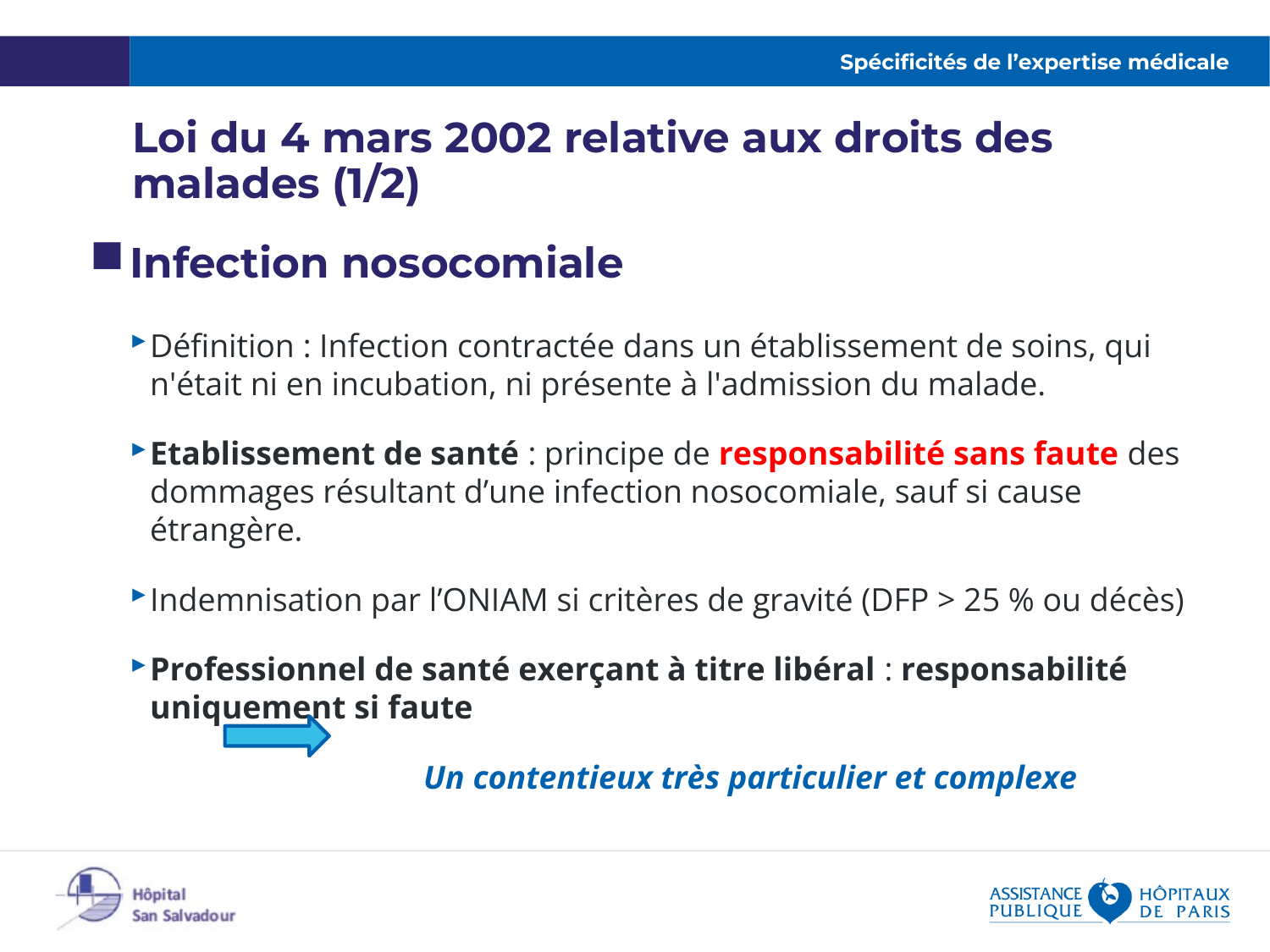

# Spécificités de l’expertise médicale
Loi du 4 mars 2002 relative aux droits des malades (1/2)
Infection nosocomiale
Définition : Infection contractée dans un établissement de soins, qui n'était ni en incubation, ni présente à l'admission du malade.
Etablissement de santé : principe de responsabilité sans faute des dommages résultant d’une infection nosocomiale, sauf si cause étrangère.
Indemnisation par l’ONIAM si critères de gravité (DFP > 25 % ou décès)
Professionnel de santé exerçant à titre libéral : responsabilité uniquement si faute
		Un contentieux très particulier et complexe